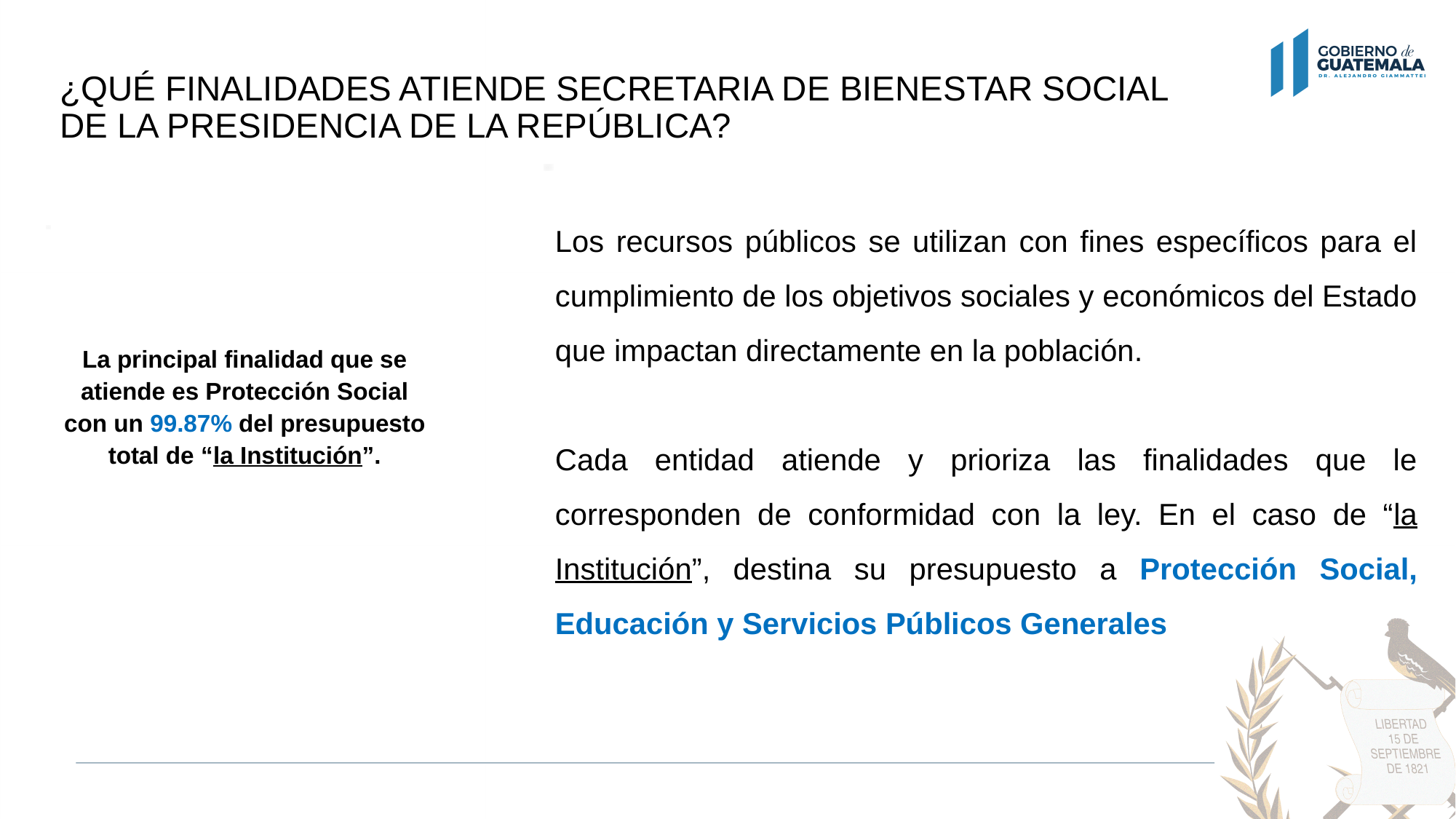

# ¿QUÉ FINALIDADES ATIENDE SECRETARIA DE BIENESTAR SOCIAL DE LA PRESIDENCIA DE LA REPÚBLICA?
Los recursos públicos se utilizan con fines específicos para el cumplimiento de los objetivos sociales y económicos del Estado que impactan directamente en la población.

Cada entidad atiende y prioriza las finalidades que le corresponden de conformidad con la ley. En el caso de “la Institución”, destina su presupuesto a Protección Social, Educación y Servicios Públicos Generales

La principal finalidad que se atiende es Protección Social con un 99.87% del presupuesto total de “la Institución”.